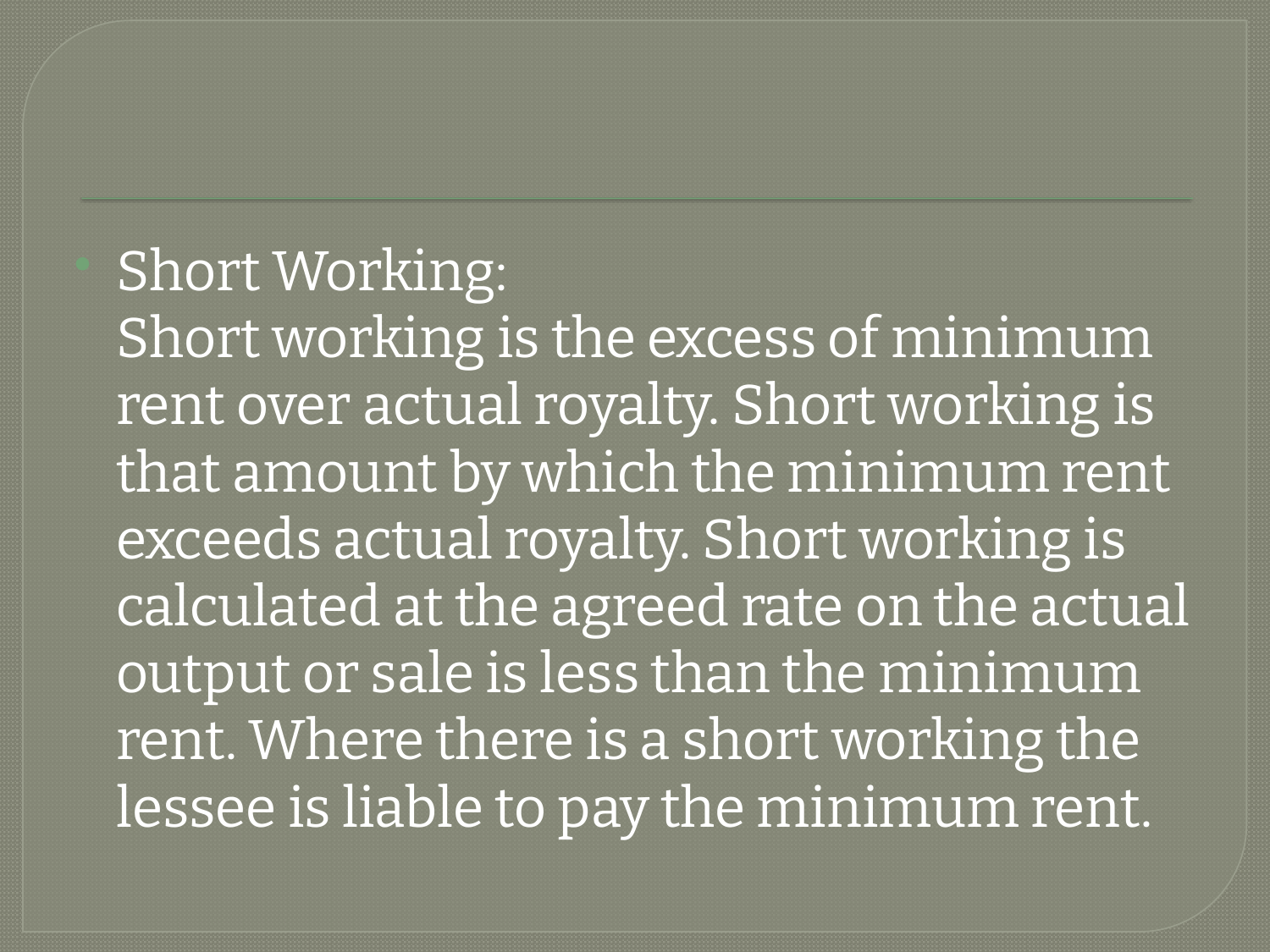

Short Working:
		Short working is the excess of minimum rent over actual royalty. Short working is that amount by which the minimum rent exceeds actual royalty. Short working is calculated at the agreed rate on the actual output or sale is less than the minimum rent. Where there is a short working the lessee is liable to pay the minimum rent.